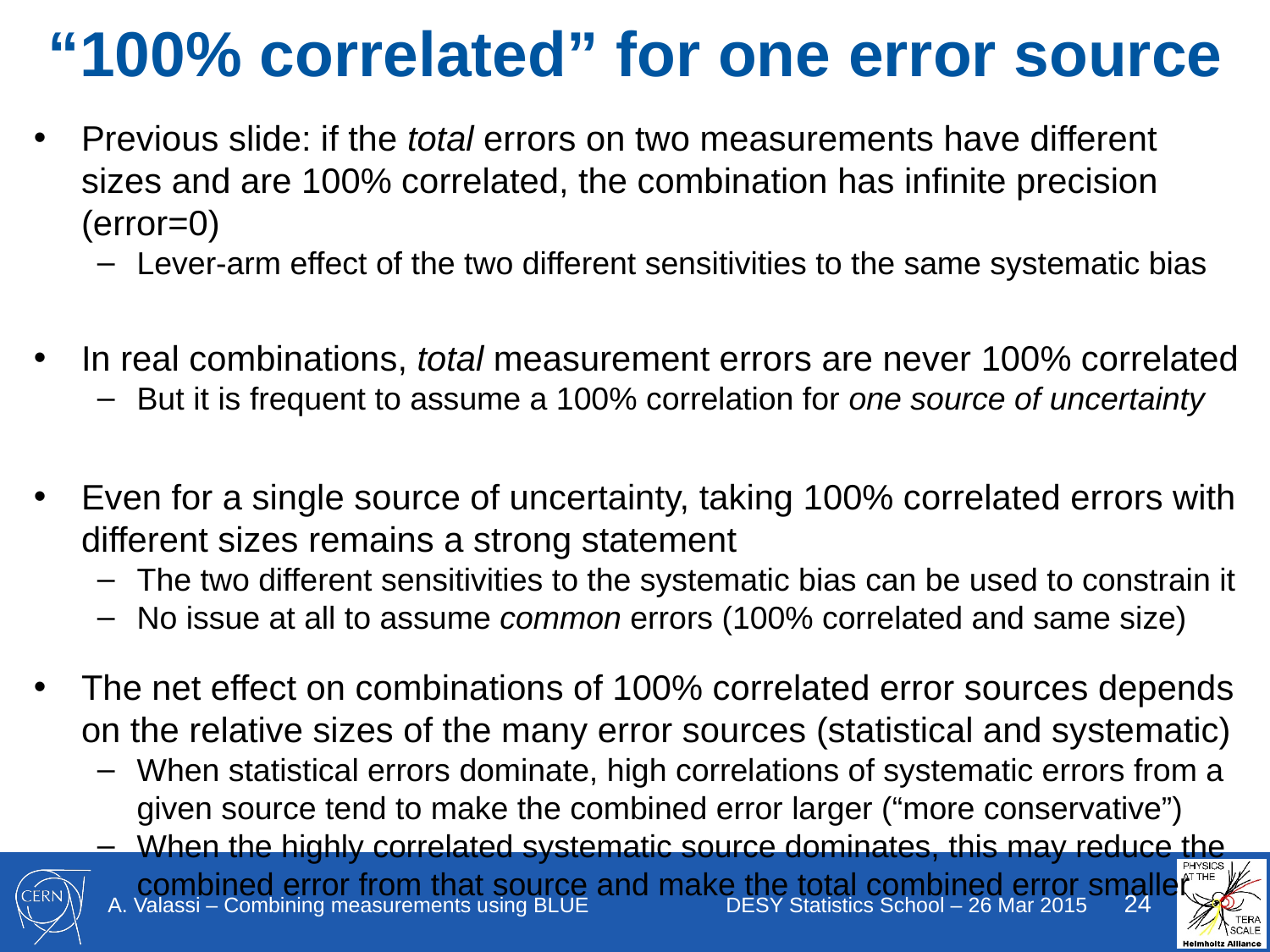

# “100% correlated” for one error source
Previous slide: if the total errors on two measurements have different sizes and are 100% correlated, the combination has infinite precision (error=0)
Lever-arm effect of the two different sensitivities to the same systematic bias

In real combinations, total measurement errors are never 100% correlated
But it is frequent to assume a 100% correlation for one source of uncertainty

Even for a single source of uncertainty, taking 100% correlated errors with different sizes remains a strong statement
The two different sensitivities to the systematic bias can be used to constrain it
No issue at all to assume common errors (100% correlated and same size)

The net effect on combinations of 100% correlated error sources depends on the relative sizes of the many error sources (statistical and systematic)
When statistical errors dominate, high correlations of systematic errors from a given source tend to make the combined error larger (“more conservative”)
When the highly correlated systematic source dominates, this may reduce the combined error from that source and make the total combined error smaller